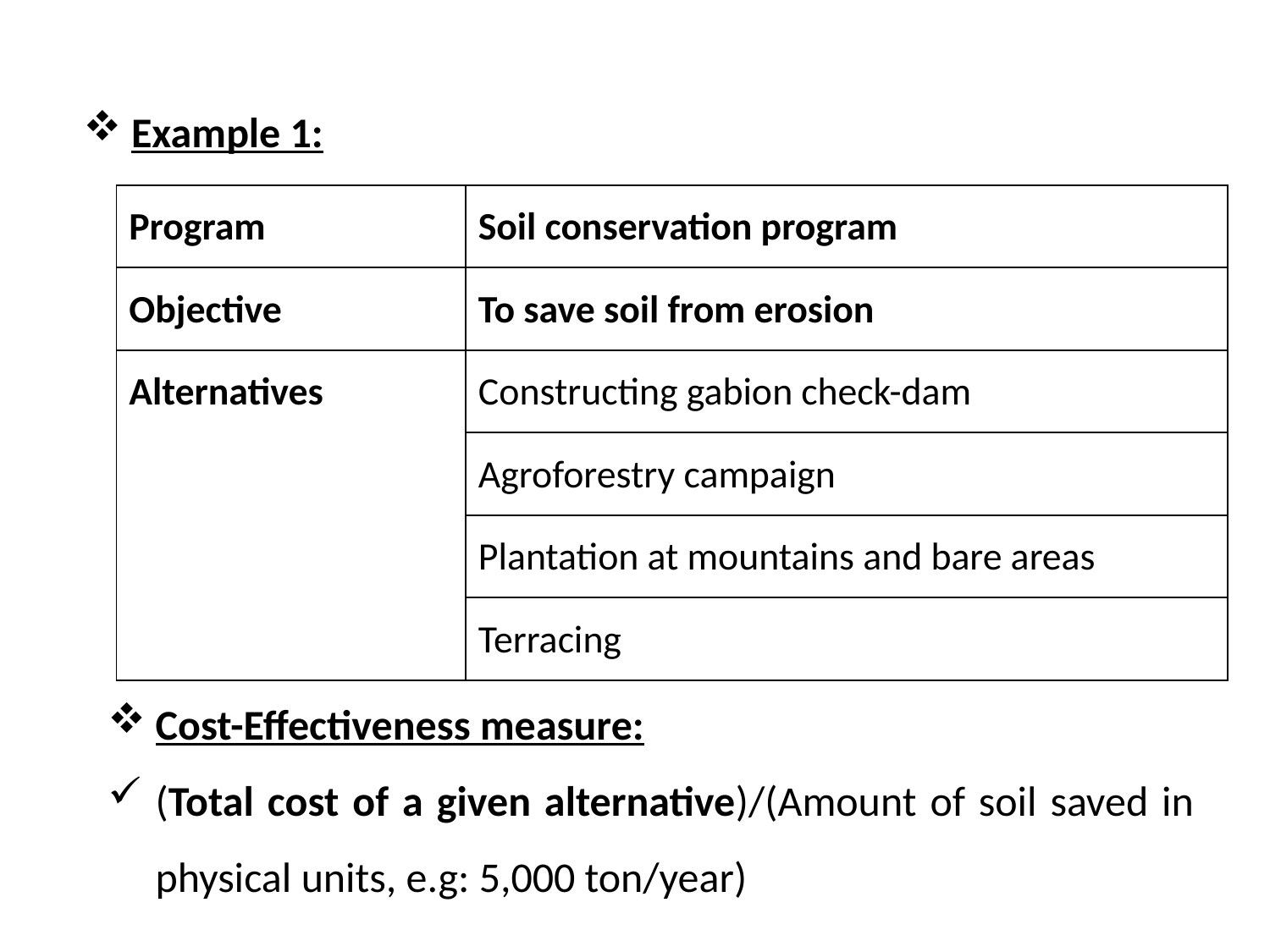

Example 1:
| Program | Soil conservation program |
| --- | --- |
| Objective | To save soil from erosion |
| Alternatives | Constructing gabion check-dam |
|  | Agroforestry campaign |
|  | Plantation at mountains and bare areas |
|  | Terracing |
Cost-Effectiveness measure:
(Total cost of a given alternative)/(Amount of soil saved in physical units, e.g: 5,000 ton/year)